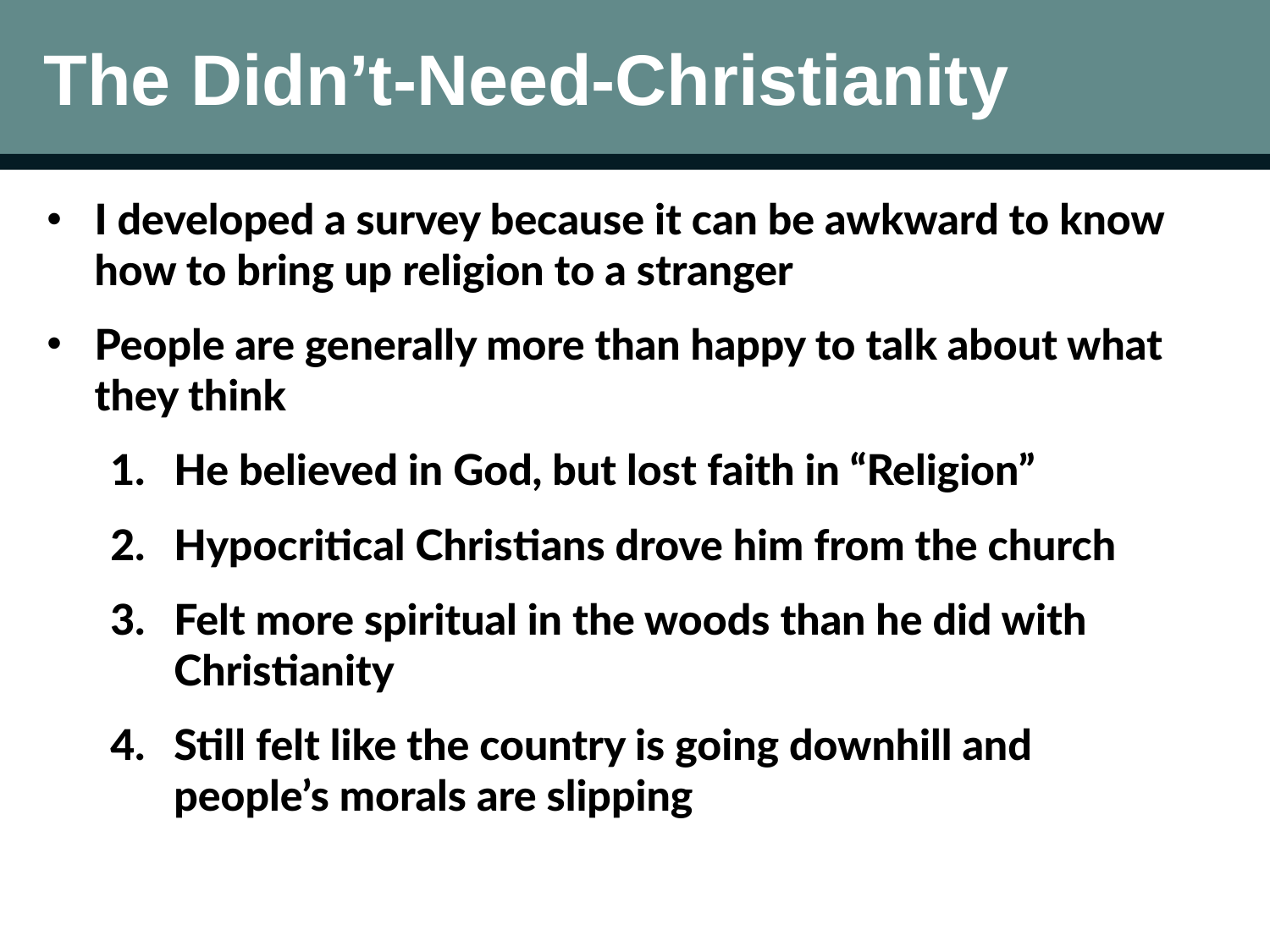

The Didn’t-Need-Christianity

I developed a survey because it can be awkward to know how to bring up religion to a stranger
People are generally more than happy to talk about what they think
He believed in God, but lost faith in “Religion”
Hypocritical Christians drove him from the church
Felt more spiritual in the woods than he did with Christianity
Still felt like the country is going downhill and people’s morals are slipping